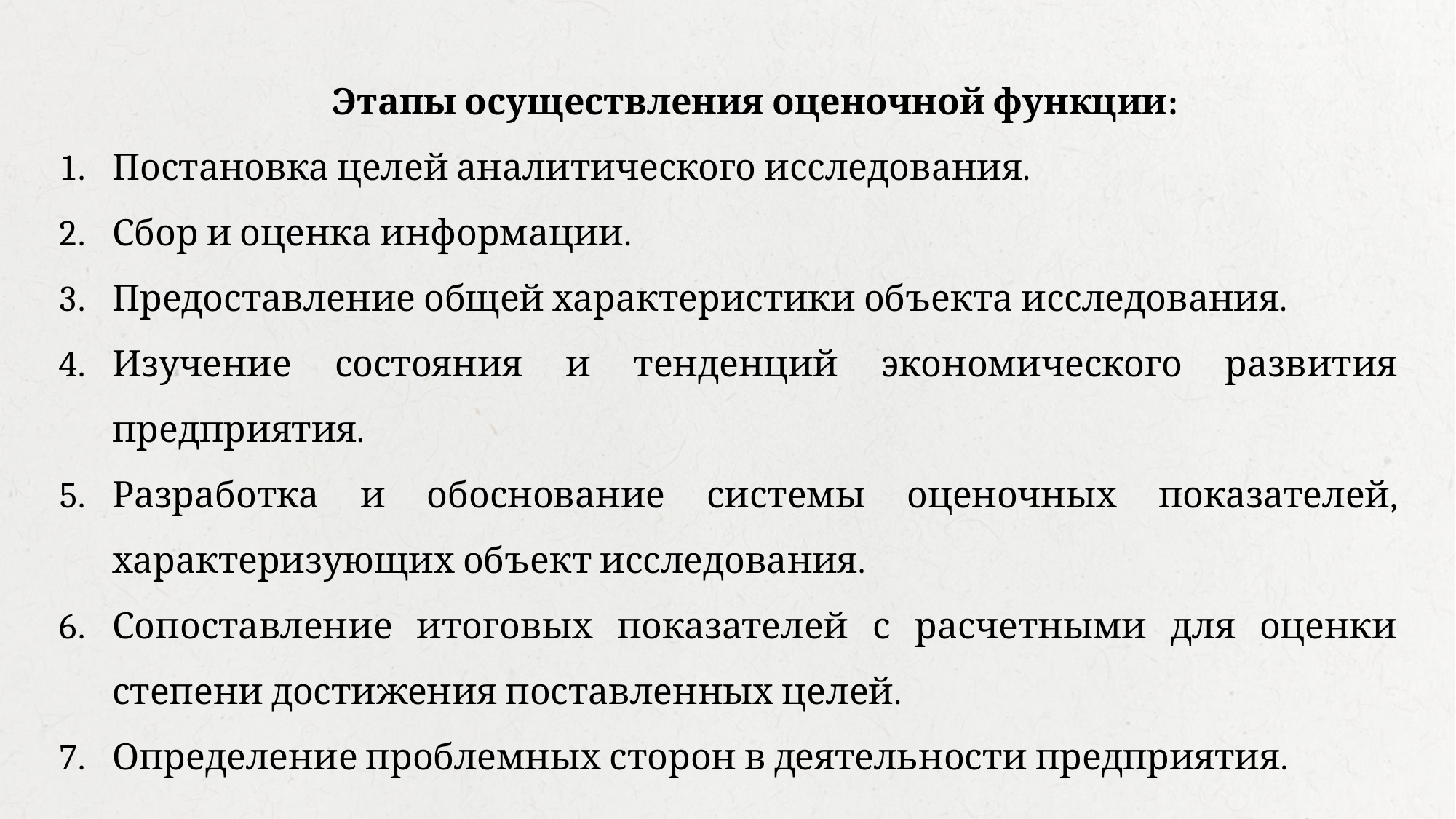

Этапы осуществления оценочной функции:
Постановка целей аналитического исследования.
Сбор и оценка информации.
Предоставление общей характеристики объекта исследования.
Изучение состояния и тенденций экономического развития предприятия.
Разработка и обоснование системы оценочных показателей, характеризующих объект исследования.
Сопоставление итоговых показателей с расчетными для оценки степени достижения поставленных целей.
Определение проблемных сторон в деятельности предприятия.